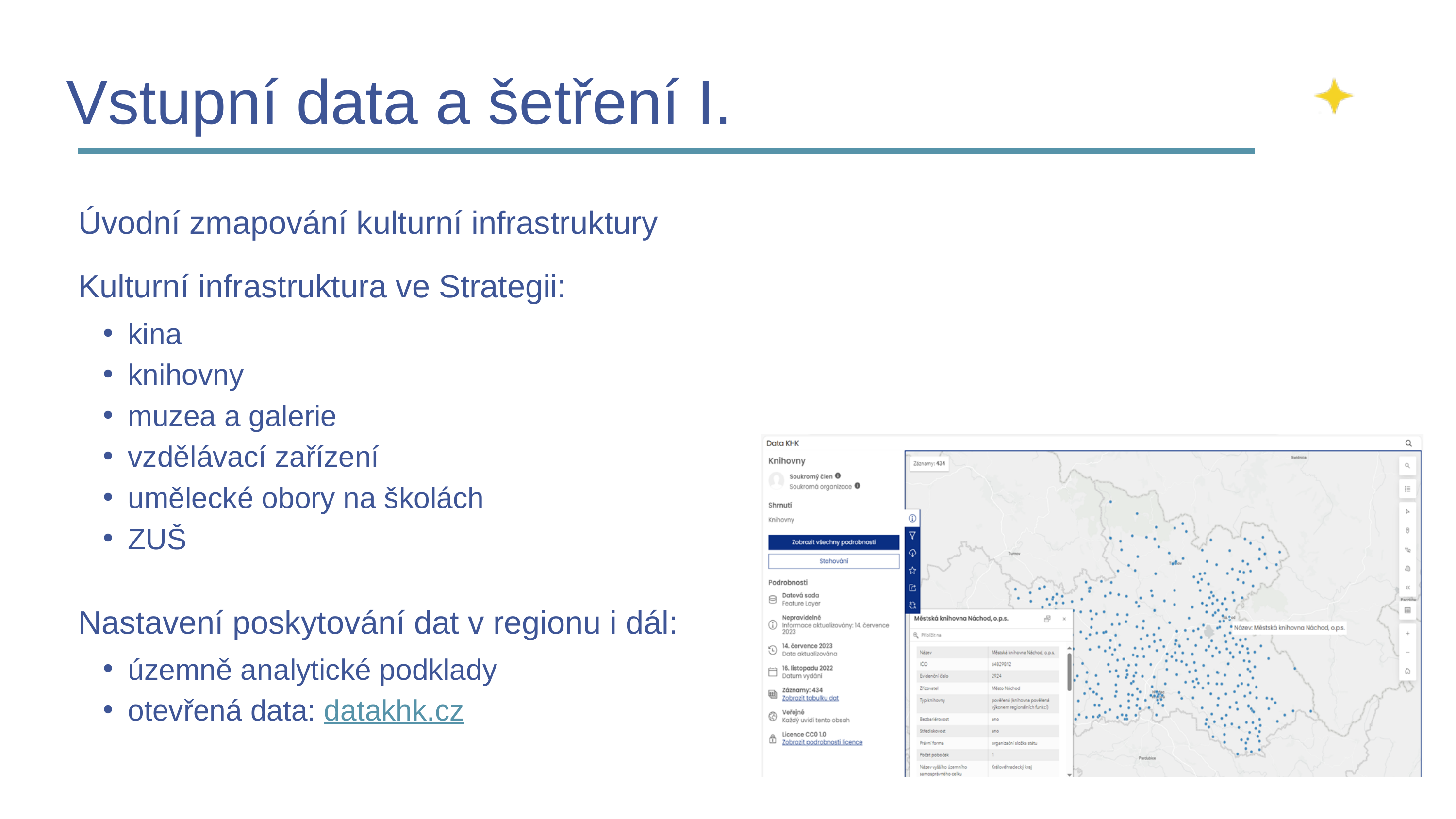

Vstupní data a šetření I.

Úvodní zmapování kulturní infrastruktury
Kulturní infrastruktura ve Strategii:
kina
knihovny
muzea a galerie
vzdělávací zařízení
umělecké obory na školách
ZUŠ

Nastavení poskytování dat v regionu i dál:
územně analytické podklady
otevřená data: datakhk.cz